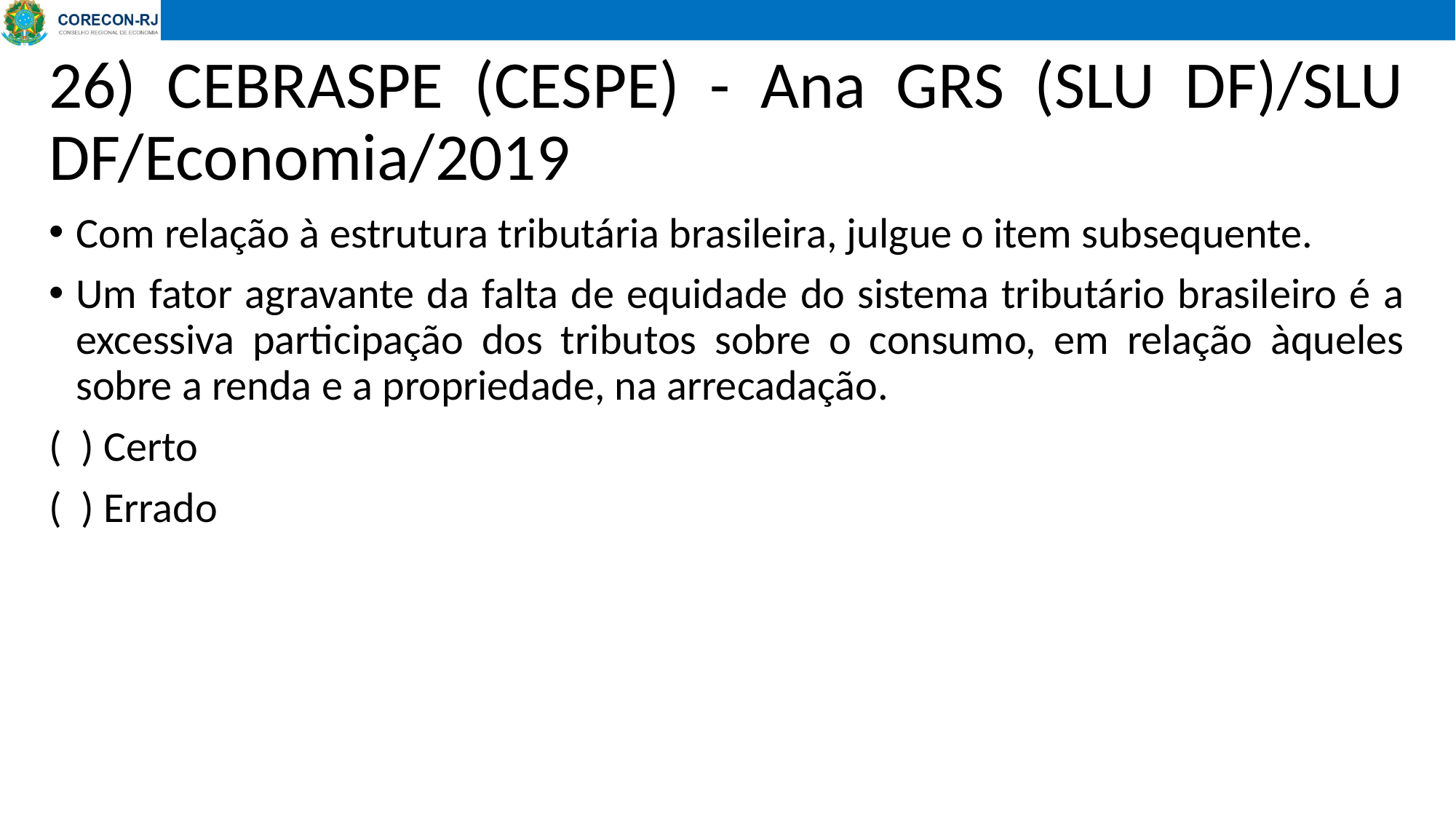

# 26) CEBRASPE (CESPE) - Ana GRS (SLU DF)/SLU DF/Economia/2019
Com relação à estrutura tributária brasileira, julgue o item subsequente.
Um fator agravante da falta de equidade do sistema tributário brasileiro é a excessiva participação dos tributos sobre o consumo, em relação àqueles sobre a renda e a propriedade, na arrecadação.
(  ) Certo
(  ) Errado